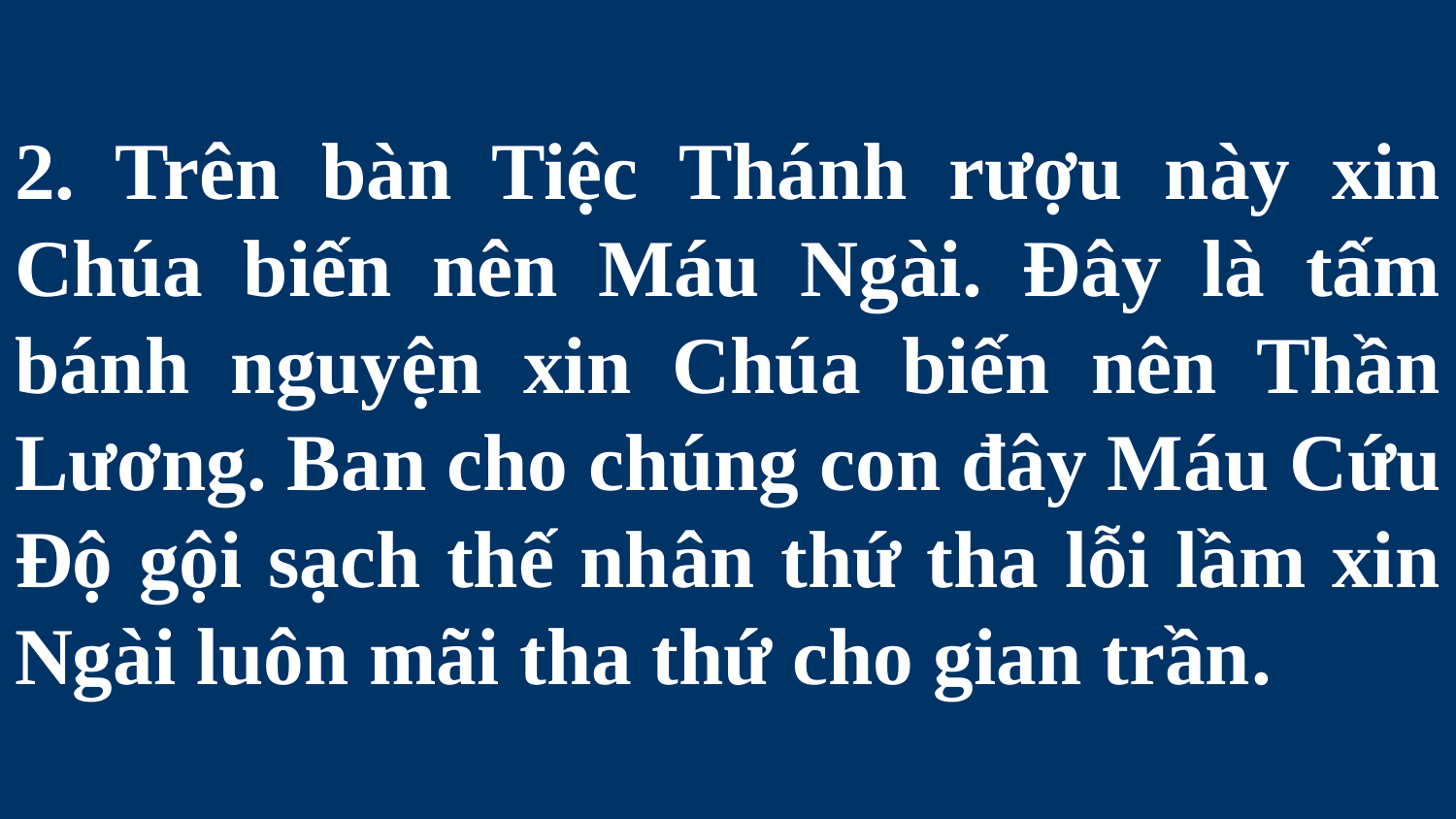

# 2. Trên bàn Tiệc Thánh rượu này xin Chúa biến nên Máu Ngài. Đây là tấm bánh nguyện xin Chúa biến nên Thần Lương. Ban cho chúng con đây Máu Cứu Độ gội sạch thế nhân thứ tha lỗi lầm xin Ngài luôn mãi tha thứ cho gian trần.